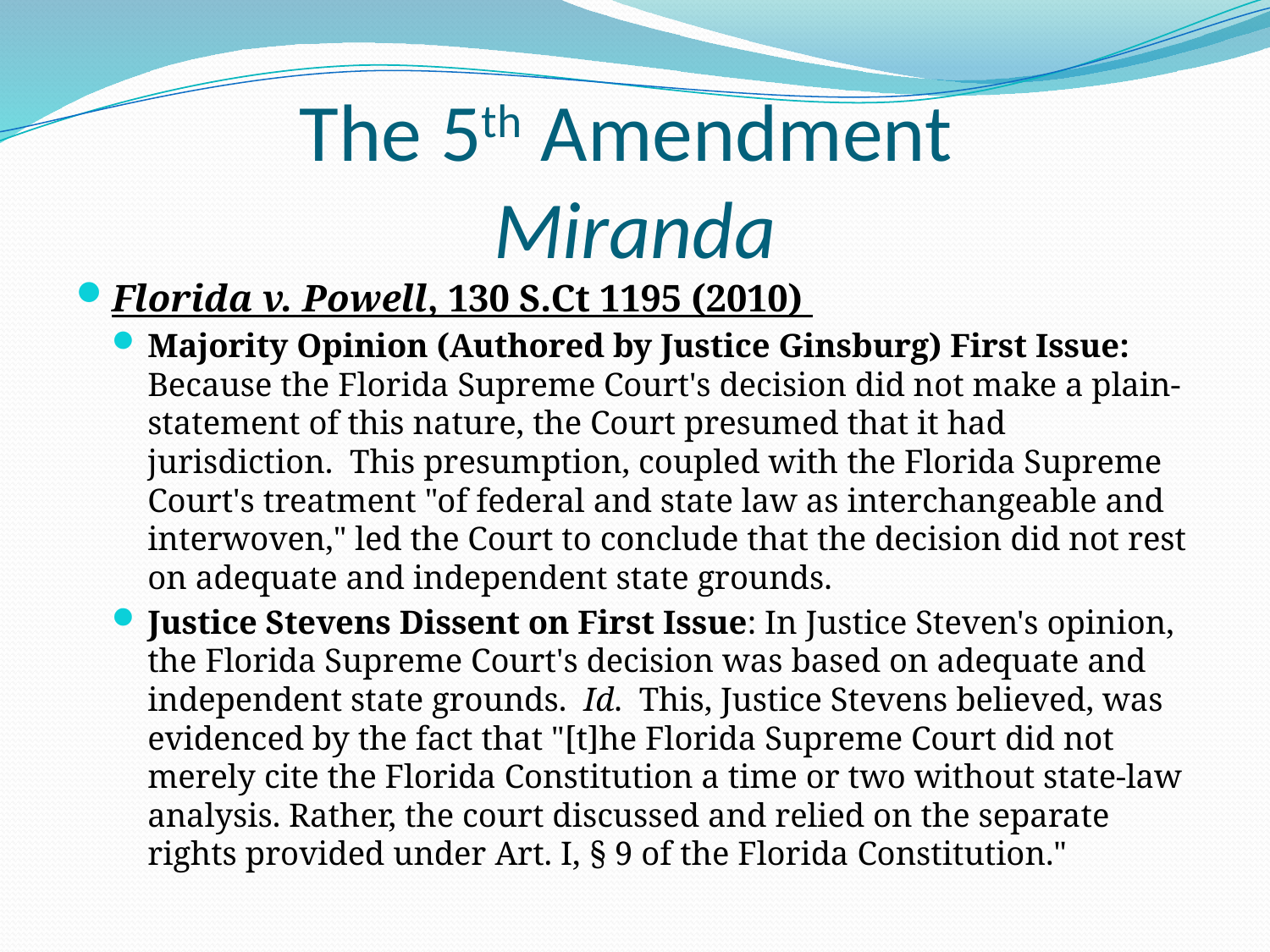

# The 5th Amendment Miranda
Florida v. Powell, 130 S.Ct 1195 (2010)
Majority Opinion (Authored by Justice Ginsburg) First Issue:  Because the Florida Supreme Court's decision did not make a plain-statement of this nature, the Court presumed that it had jurisdiction.  This presumption, coupled with the Florida Supreme Court's treatment "of federal and state law as interchangeable and interwoven," led the Court to conclude that the decision did not rest on adequate and independent state grounds.
Justice Stevens Dissent on First Issue: In Justice Steven's opinion, the Florida Supreme Court's decision was based on adequate and independent state grounds.  Id.  This, Justice Stevens believed, was evidenced by the fact that "[t]he Florida Supreme Court did not merely cite the Florida Constitution a time or two without state-law analysis. Rather, the court discussed and relied on the separate rights provided under Art. I, § 9 of the Florida Constitution."